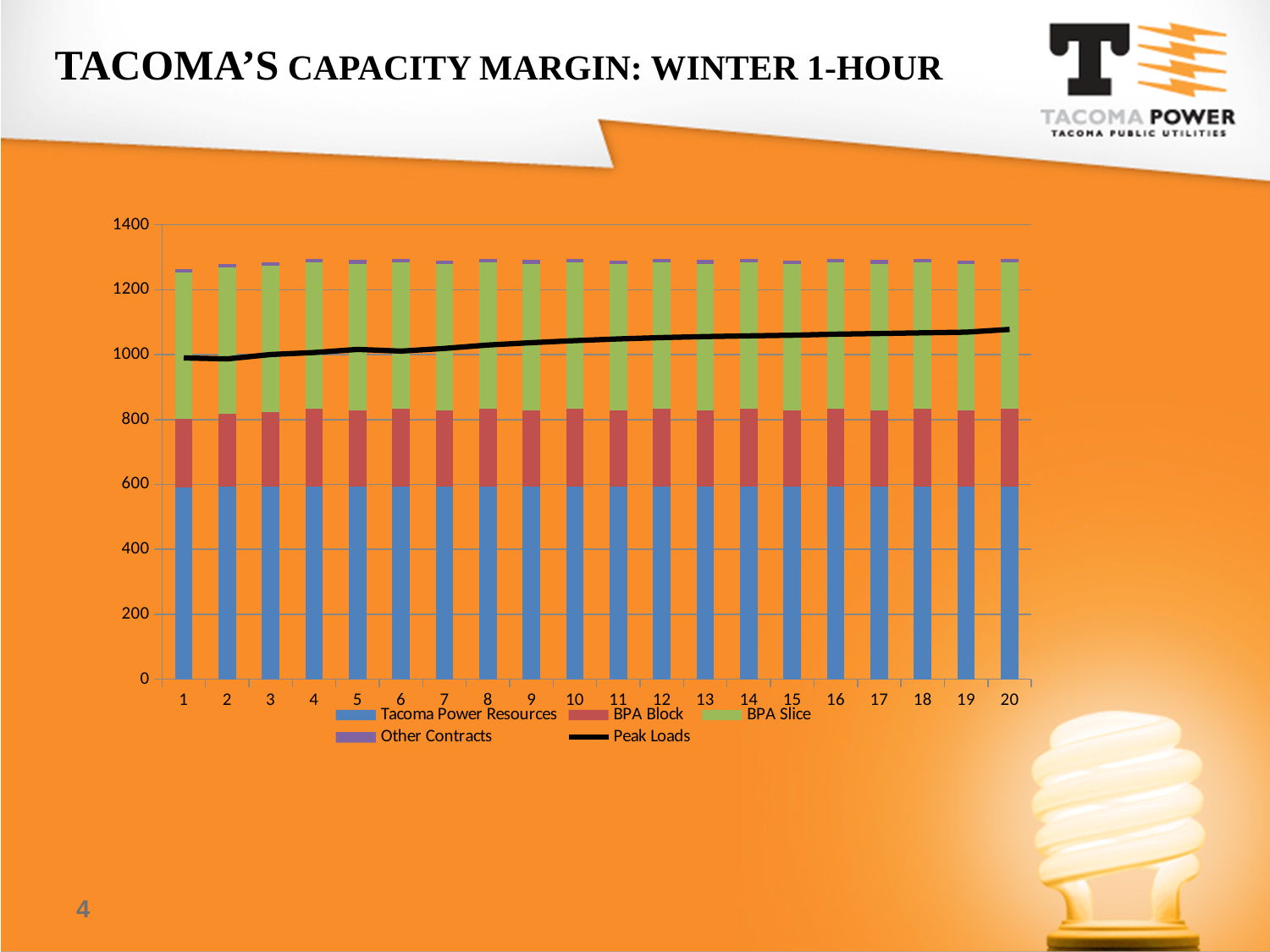

# Tacoma’s capacity margin: winter 1-hour

### Chart

| Category | Tacoma Power Resources | BPA Block | BPA Slice | Other Contracts |  |
|---|---|---|---|---|---|
4